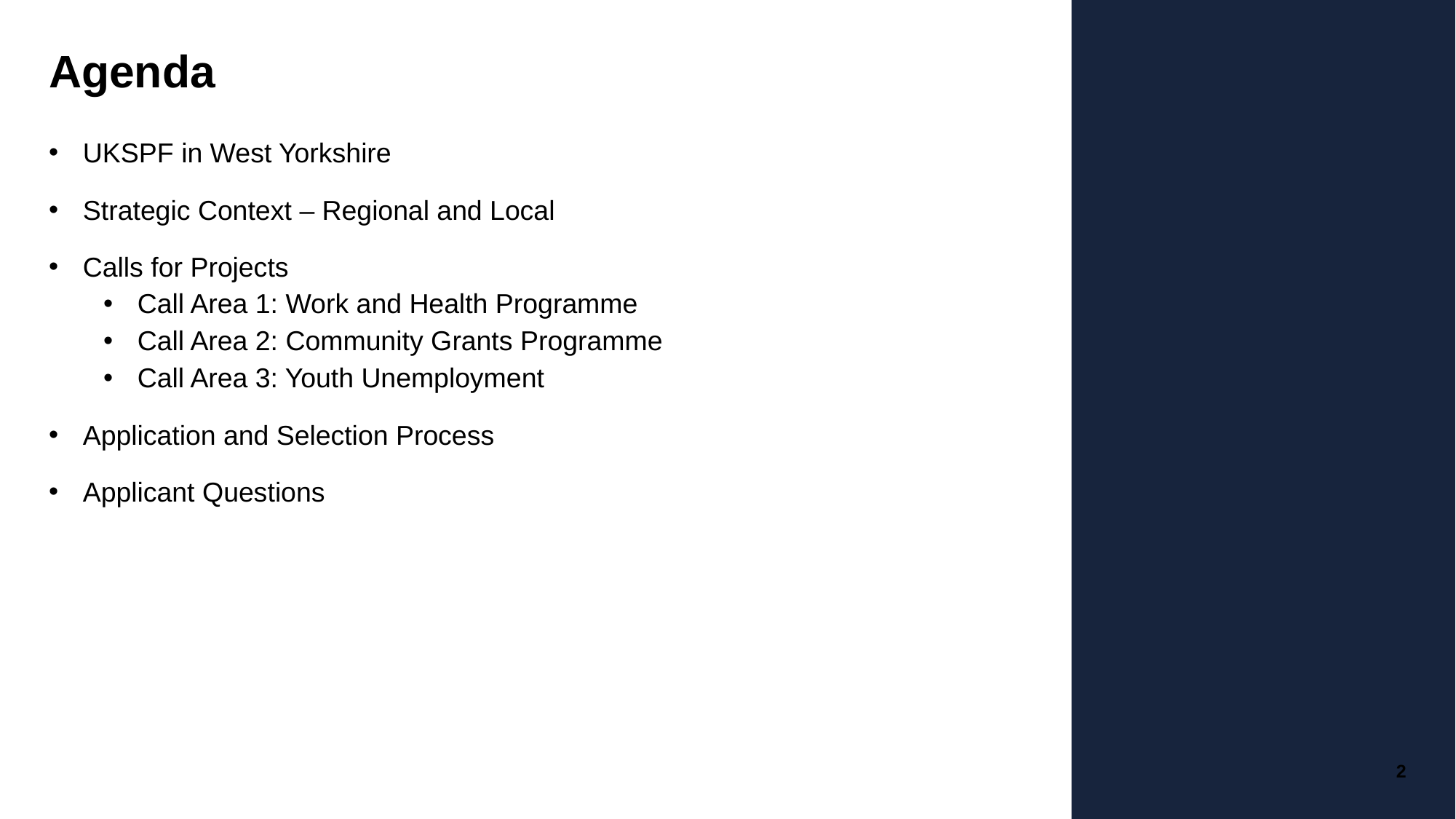

# Agenda
UKSPF in West Yorkshire
Strategic Context – Regional and Local
Calls for Projects
Call Area 1: Work and Health Programme
Call Area 2: Community Grants Programme
Call Area 3: Youth Unemployment Programme
Application and Selection Process
Applicant Questions